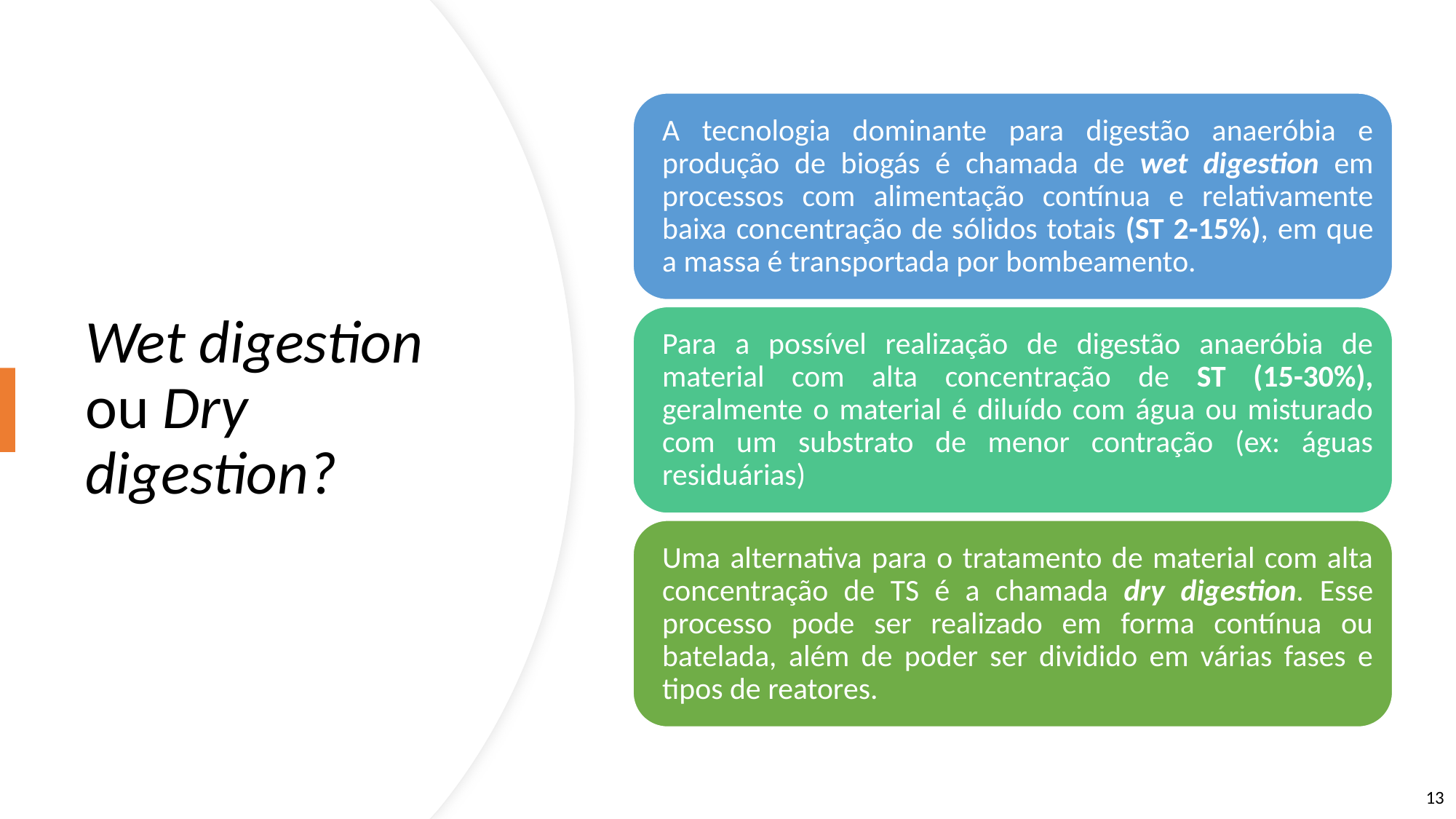

A tecnologia dominante para digestão anaeróbia e produção de biogás é chamada de wet digestion em processos com alimentação contínua e relativamente baixa concentração de sólidos totais (ST 2-15%), em que a massa é transportada por bombeamento.
Para a possível realização de digestão anaeróbia de material com alta concentração de ST (15-30%), geralmente o material é diluído com água ou misturado com um substrato de menor contração (ex: águas residuárias)
Uma alternativa para o tratamento de material com alta concentração de TS é a chamada dry digestion. Esse processo pode ser realizado em forma contínua ou batelada, além de poder ser dividido em várias fases e tipos de reatores.
# Wet digestion ou Dry digestion?

13